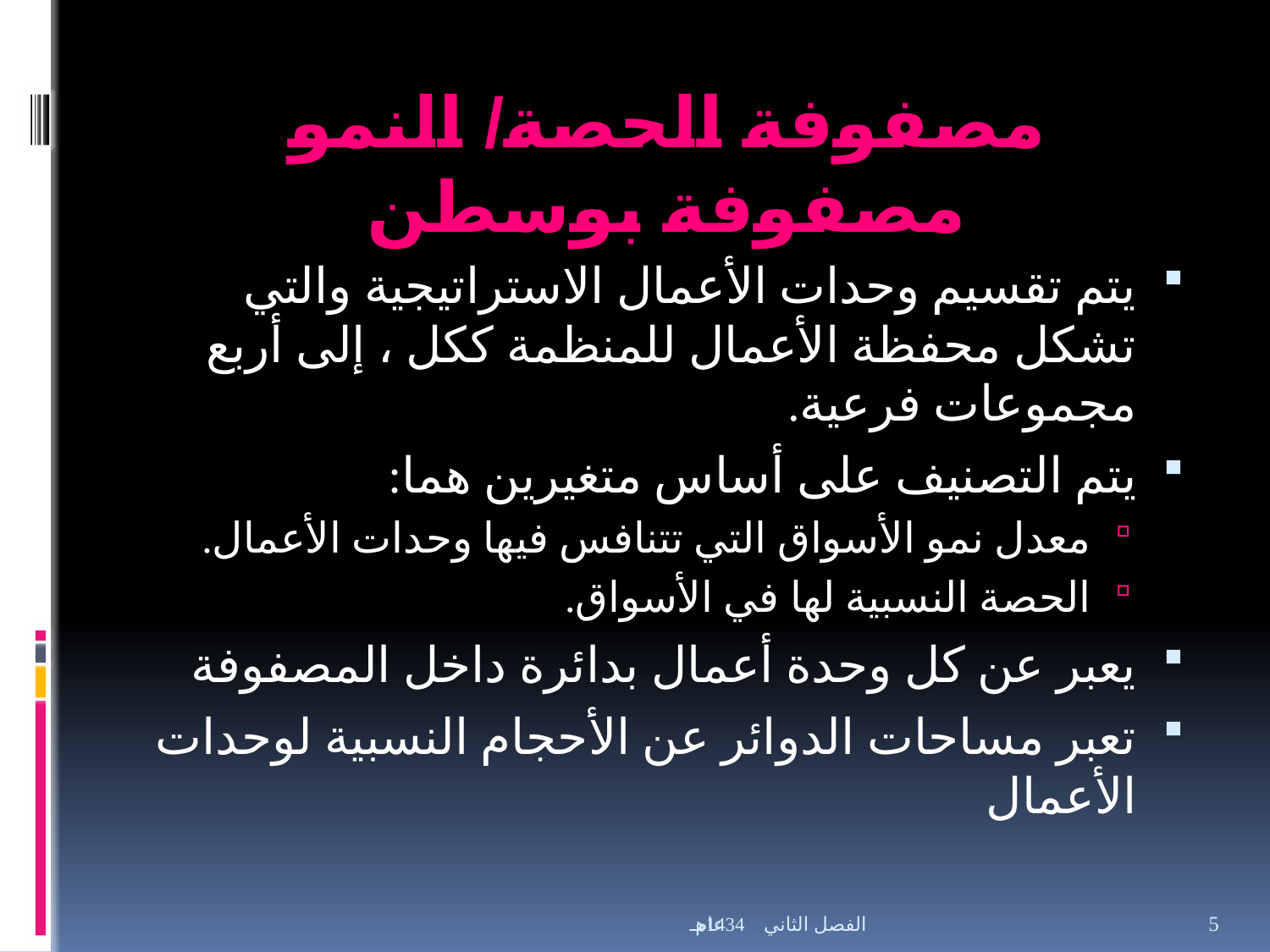

# مصفوفة الحصة/ النمو مصفوفة بوسطن
يتم تقسيم وحدات الأعمال الاستراتيجية والتي تشكل محفظة الأعمال للمنظمة ككل ، إلى أربع مجموعات فرعية.
يتم التصنيف على أساس متغيرين هما:
معدل نمو الأسواق التي تتنافس فيها وحدات الأعمال.
الحصة النسبية لها في الأسواق.
يعبر عن كل وحدة أعمال بدائرة داخل المصفوفة
تعبر مساحات الدوائر عن الأحجام النسبية لوحدات الأعمال
الفصل الثاني عام 1434هـ
5